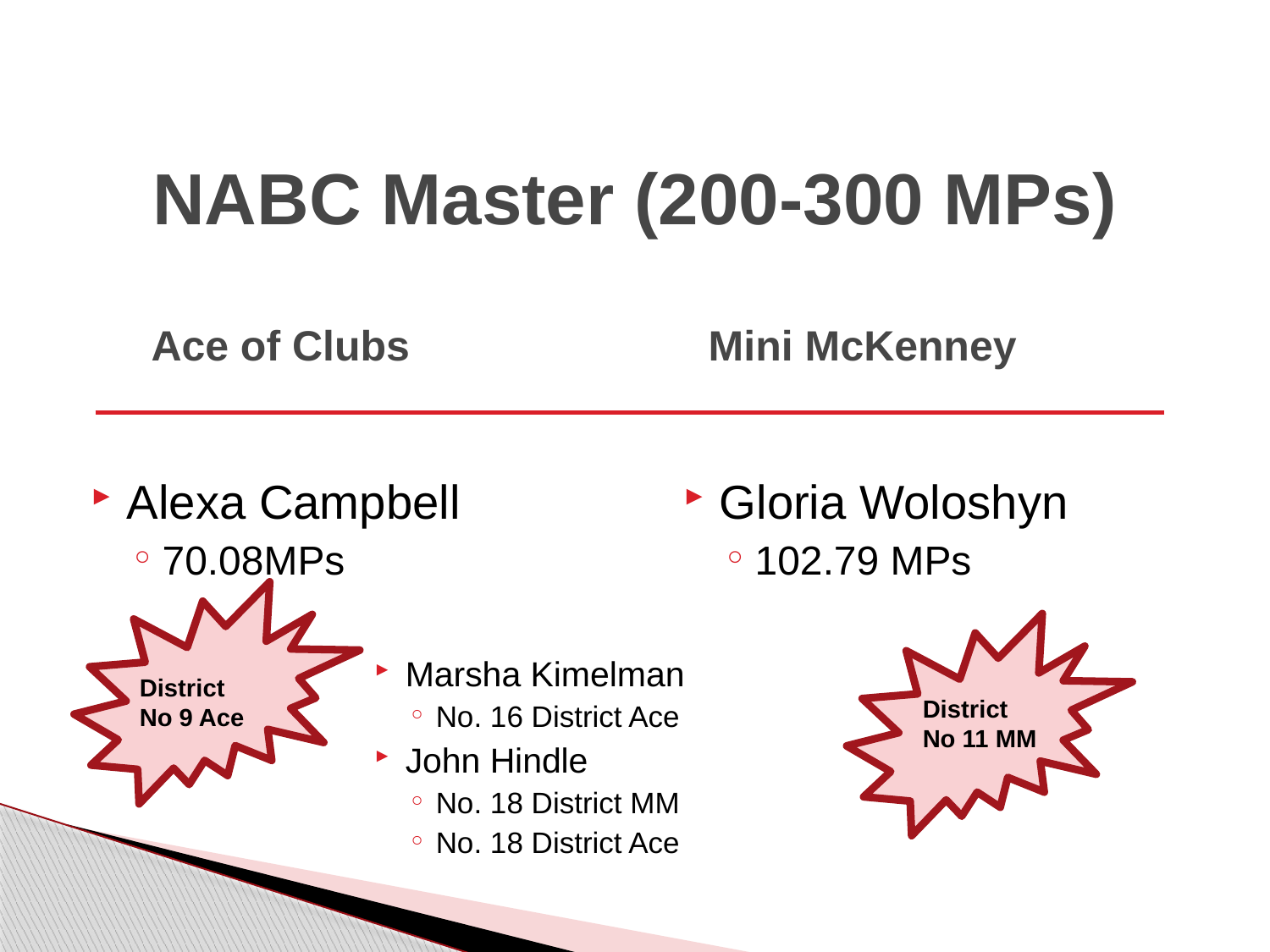

NABC Master (200-300 MPs)
Ace of Clubs
Mini McKenney
Alexa Campbell
70.08MPs

Gloria Woloshyn
102.79 MPs

Marsha Kimelman
No. 16 District Ace
John Hindle
No. 18 District MM
No. 18 District Ace

District
No 9 Ace
District
No 11 MM